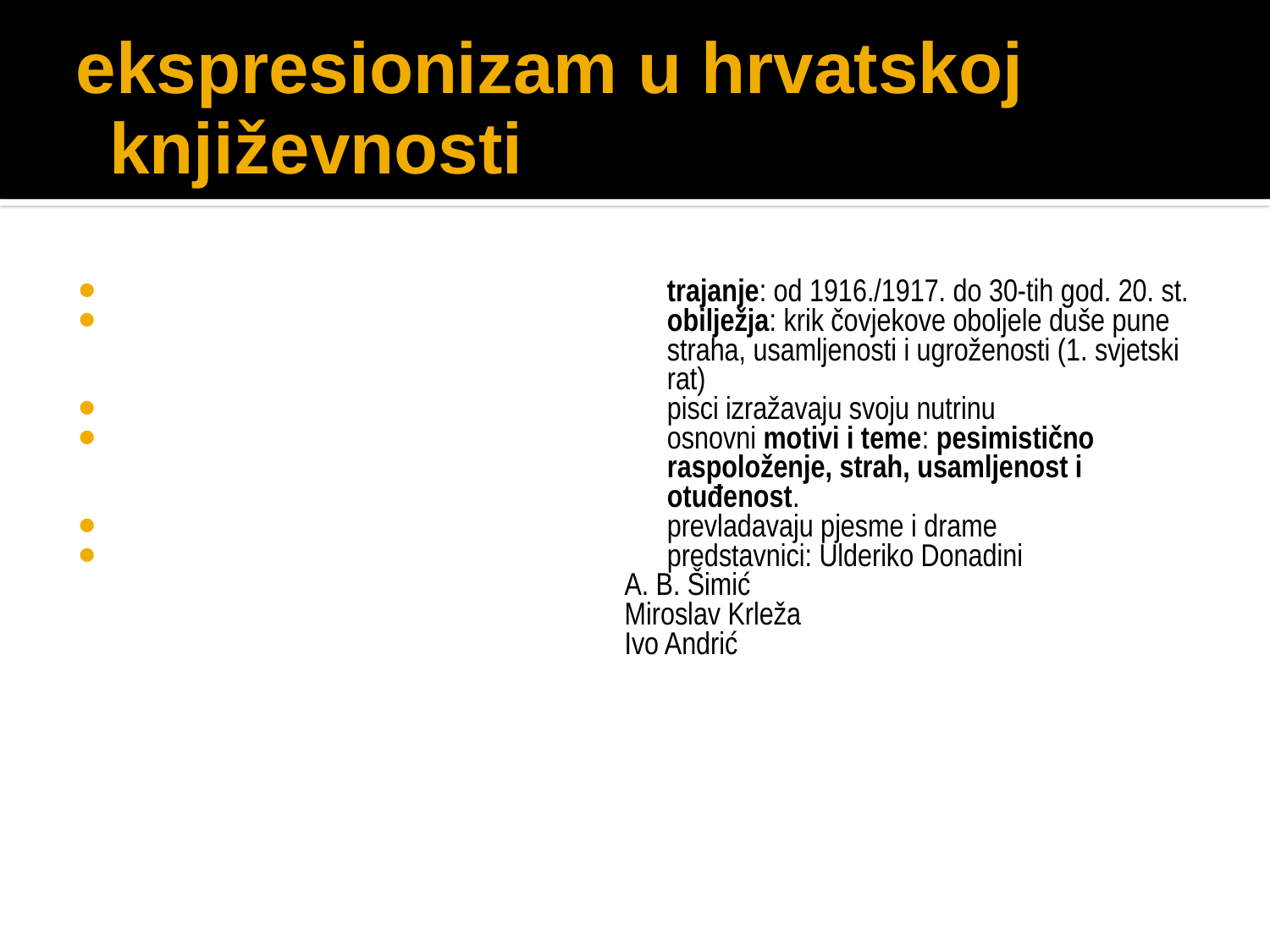

ekspresionizam u hrvatskoj književnosti

trajanje: od 1916./1917. do 30-tih god. 20. st.
obilježja: krik čovjekove oboljele duše pune straha, usamljenosti i ugroženosti (1. svjetski rat)
pisci izražavaju svoju nutrinu
osnovni motivi i teme: pesimistično raspoloženje, strah, usamljenost i otuđenost.
prevladavaju pjesme i drame
predstavnici: Ulderiko Donadini
			  A. B. Šimić
			  Miroslav Krleža
			  Ivo Andrić